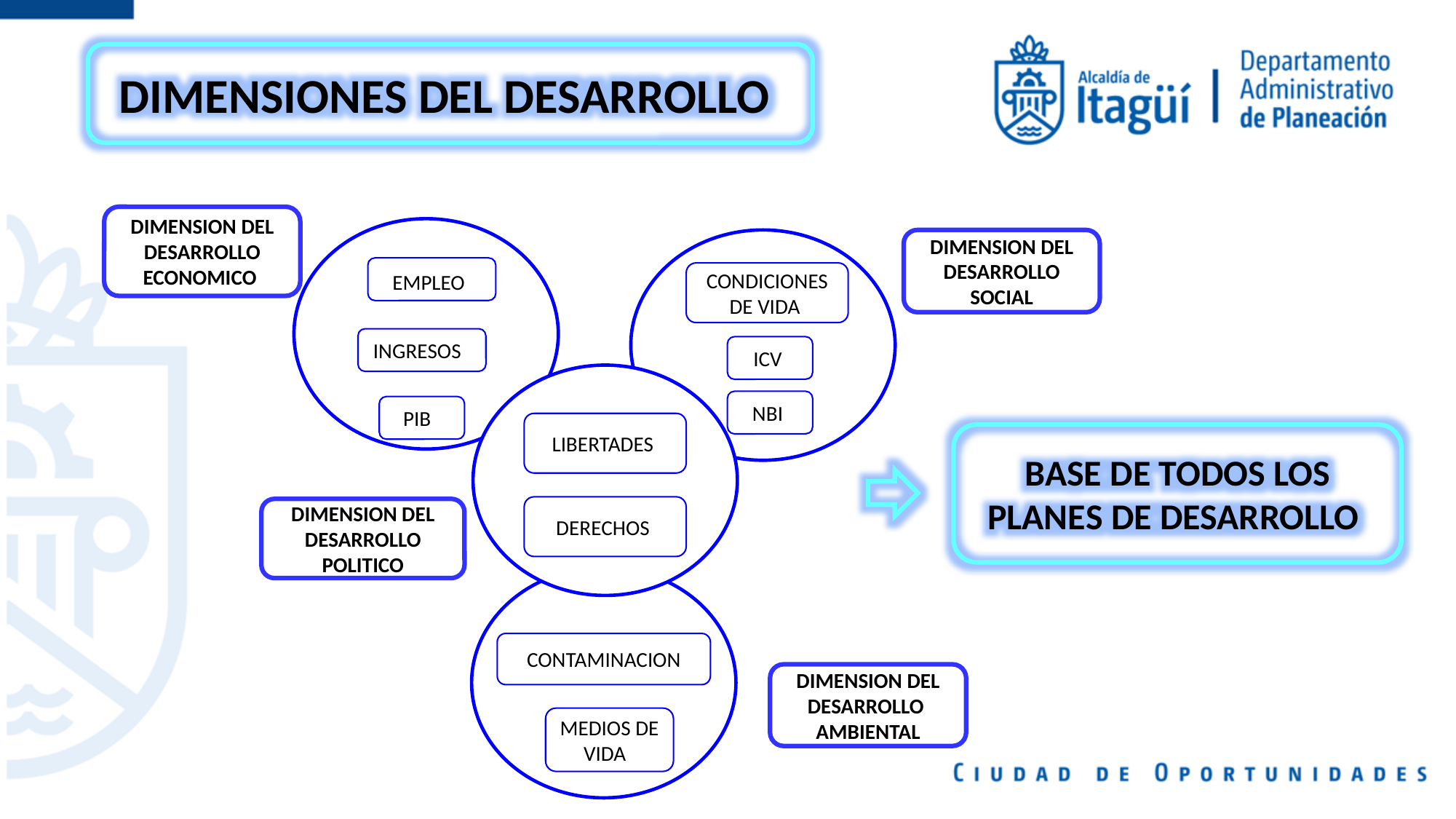

DIMENSIONES DEL DESARROLLO
DIMENSION DEL DESARROLLO ECONOMICO
 X
 X
DIMENSION DEL DESARROLLO SOCIAL
EMPLEO
CONDICIONES DE VIDA
INGRESOS
ICV
 X
NBI
PIB
LIBERTADES
BASE DE TODOS LOS PLANES DE DESARROLLO

DERECHOS
DIMENSION DEL DESARROLLO POLITICO
 X
CONTAMINACION
DIMENSION DEL DESARROLLO  AMBIENTAL
MEDIOS DE VIDA